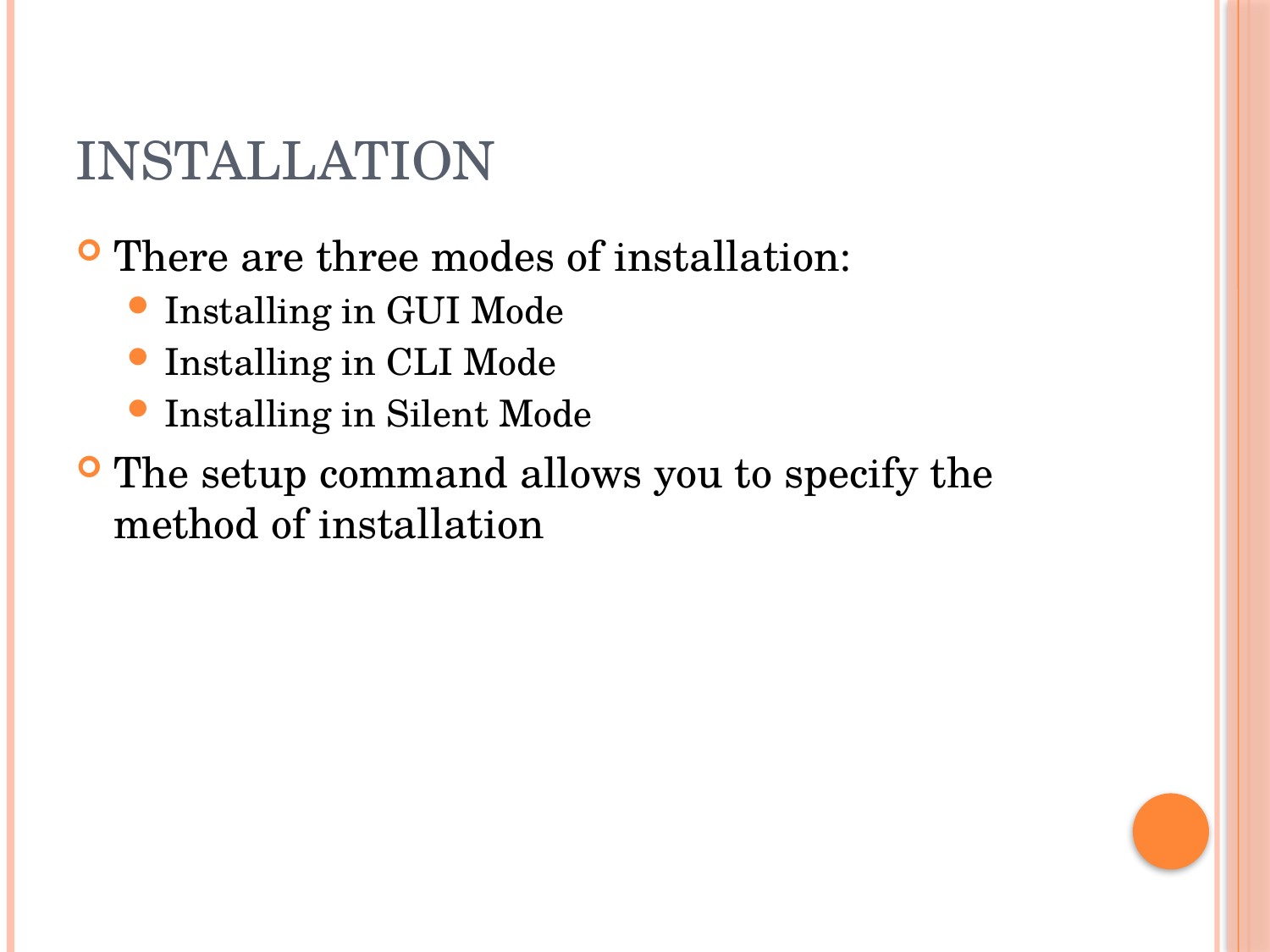

# Installation
There are three modes of installation:
Installing in GUI Mode
Installing in CLI Mode
Installing in Silent Mode
The setup command allows you to specify the method of installation